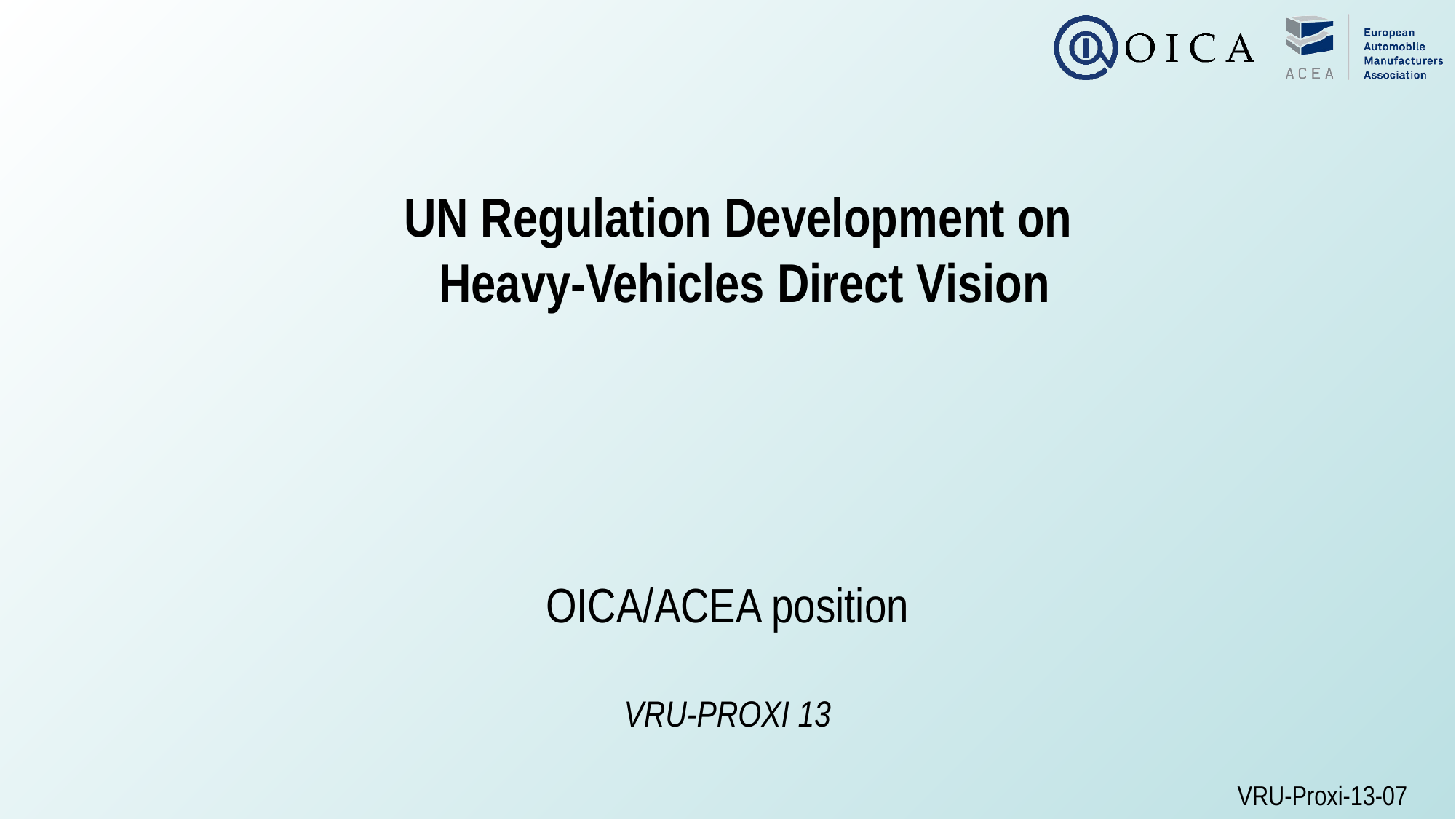

# UN Regulation Development on Heavy-Vehicles Direct Vision
OICA/ACEA position

VRU-PROXI 13
VRU-Proxi-13-07